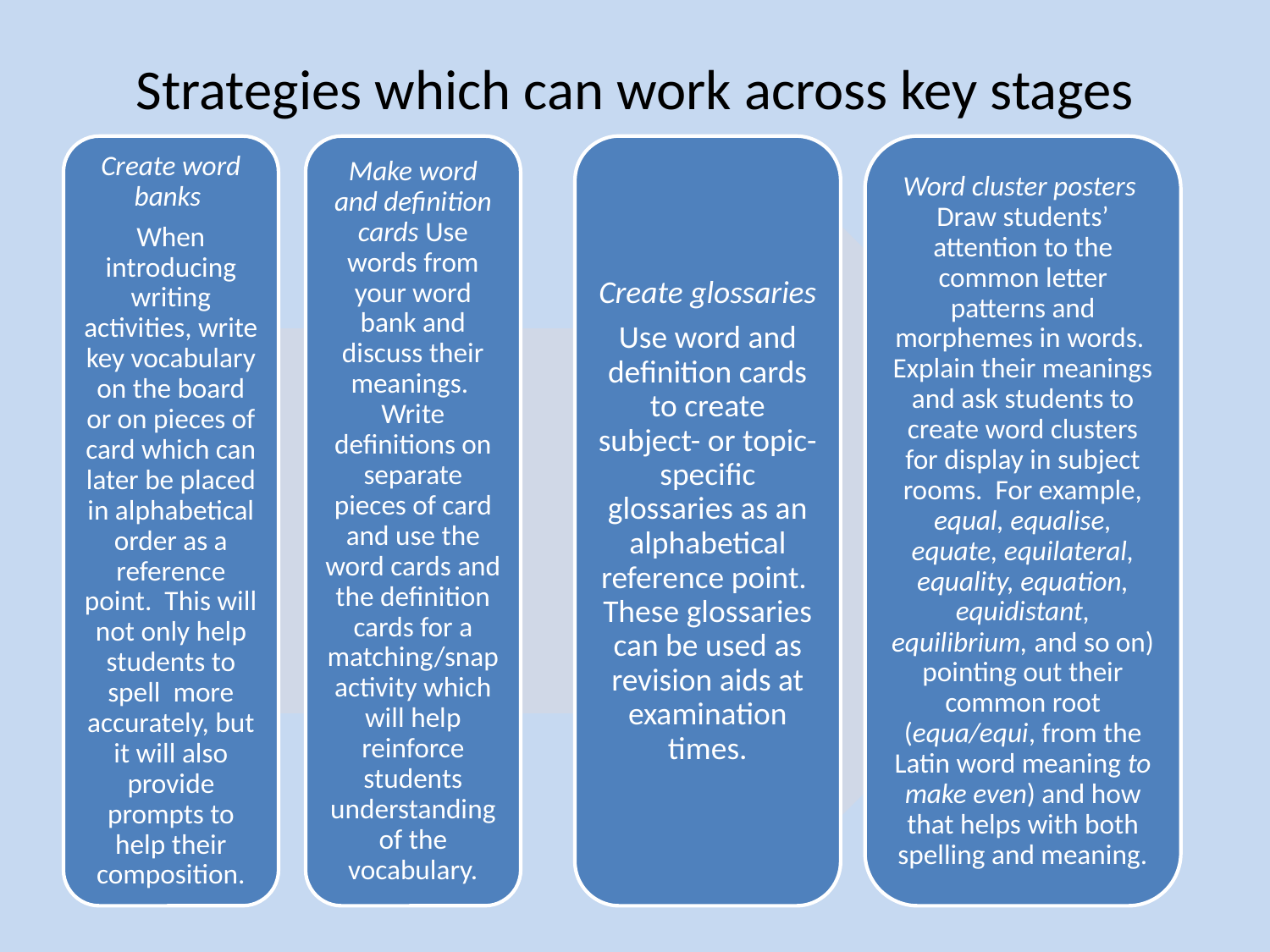

# Strategies which can work across key stages
Create word banks
When introducing writing activities, write key vocabulary on the board or on pieces of card which can later be placed in alphabetical order as a reference point.  This will not only help students to spell  more accurately, but it will also provide prompts to help their composition.
Make word and definition cards Use words from your word bank and discuss their meanings.  Write definitions on separate pieces of card and use the word cards and the definition cards for a matching/snap activity which will help reinforce students understanding of the vocabulary.
Create glossaries
Use word and definition cards to create subject- or topic-specific glossaries as an alphabetical reference point.  These glossaries can be used as revision aids at examination times.
Word cluster posters  Draw students’ attention to the common letter patterns and morphemes in words.  Explain their meanings and ask students to create word clusters for display in subject rooms.  For example, equal, equalise, equate, equilateral, equality, equation, equidistant, equilibrium, and so on) pointing out their common root (equa/equi, from the Latin word meaning to make even) and how that helps with both spelling and meaning.